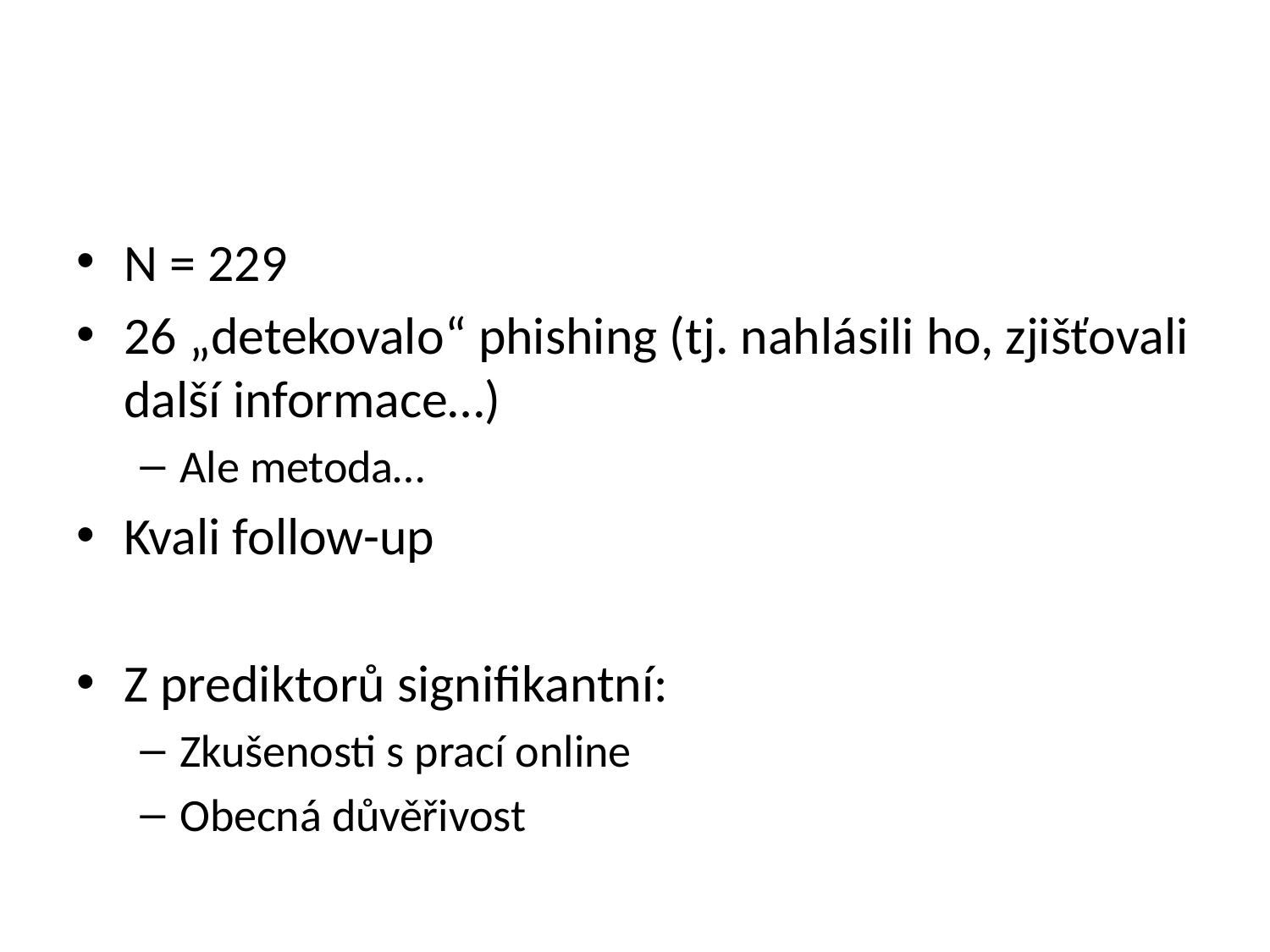

#
N = 229
26 „detekovalo“ phishing (tj. nahlásili ho, zjišťovali další informace…)
Ale metoda…
Kvali follow-up

Z prediktorů signifikantní:
Zkušenosti s prací online
Obecná důvěřivost